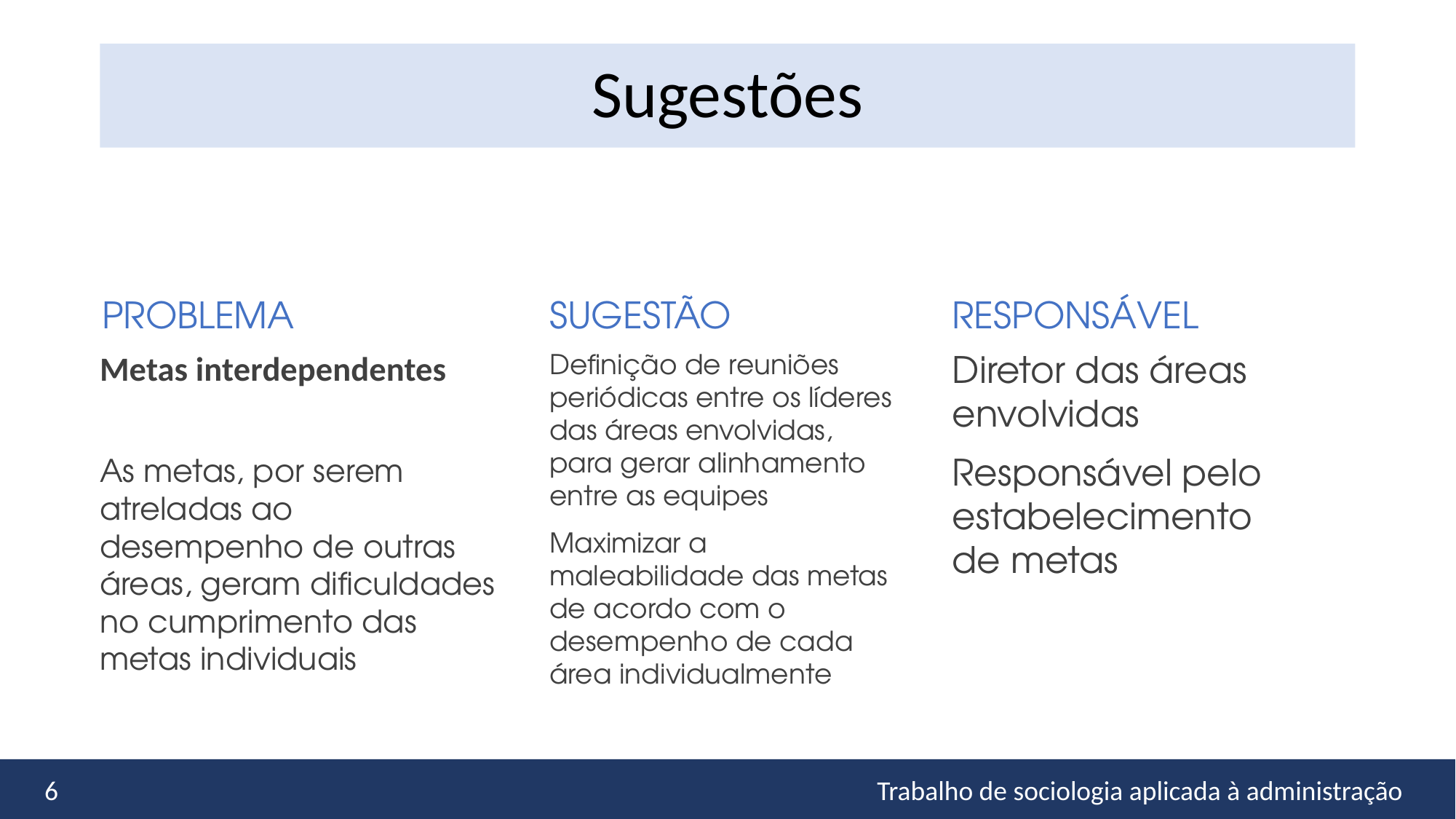

Sugestões
RESPONSÁVEL
PROBLEMA
SUGESTÃO
Metas interdependentes

As metas, por serem atreladas ao desempenho de outras áreas, geram dificuldades no cumprimento das metas individuais

Definição de reuniões periódicas entre os líderes das áreas envolvidas, para gerar alinhamento entre as equipes
Maximizar a maleabilidade das metas de acordo com o desempenho de cada área individualmente
Diretor das áreas envolvidas
Responsável pelo estabelecimento de metas

6
Trabalho de sociologia aplicada à administração